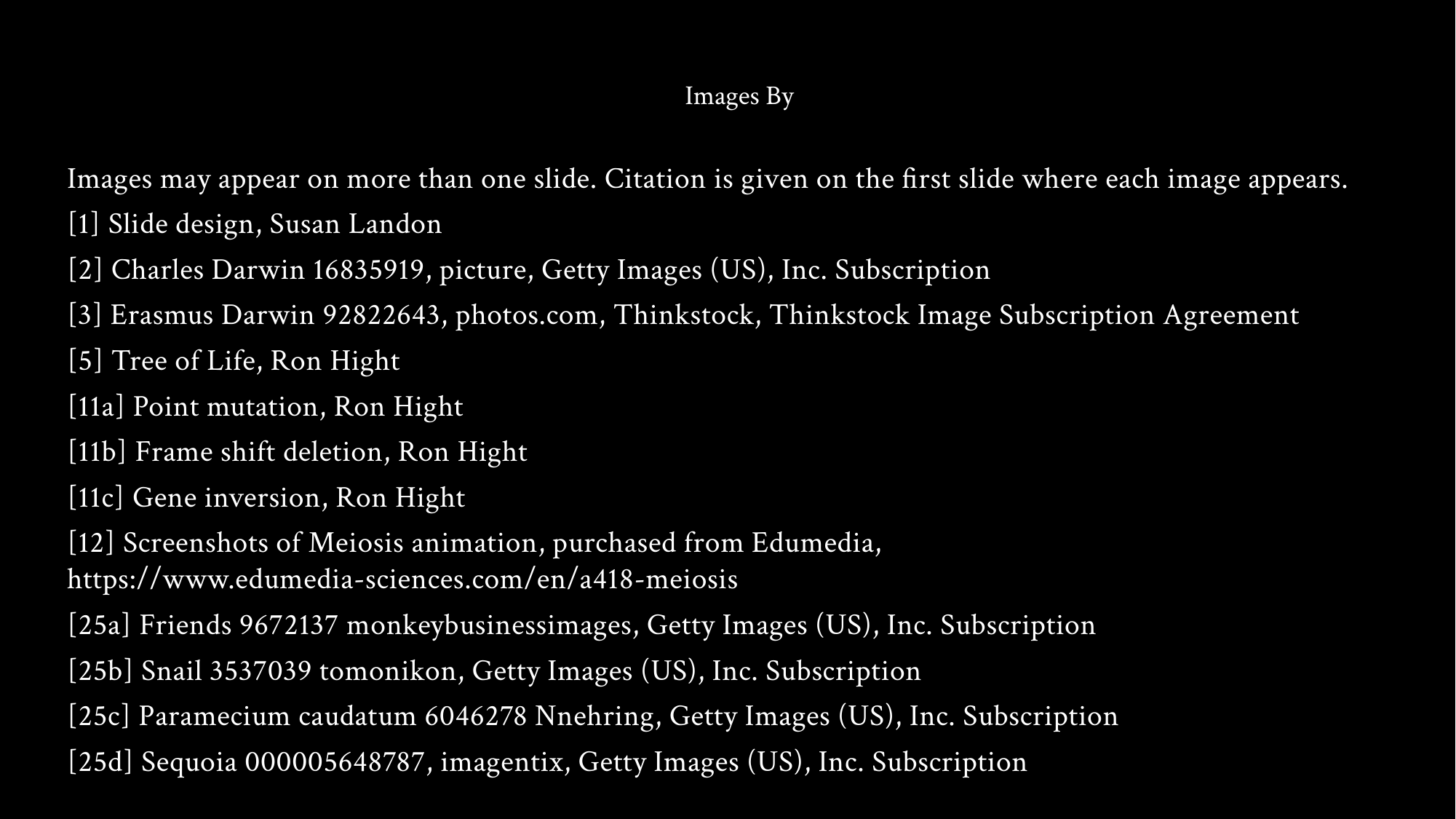

Images By
Images may appear on more than one slide. Citation is given on the first slide where each image appears.
[1] Slide design, Susan Landon
[2] Charles Darwin 16835919, picture, Getty Images (US), Inc. Subscription
[3] Erasmus Darwin 92822643, photos.com, Thinkstock, Thinkstock Image Subscription Agreement
[5] Tree of Life, Ron Hight
[11a] Point mutation, Ron Hight
[11b] Frame shift deletion, Ron Hight
[11c] Gene inversion, Ron Hight
[12] Screenshots of Meiosis animation, purchased from Edumedia, https://www.edumedia-sciences.com/en/a418-meiosis
[25a] Friends 9672137 monkeybusinessimages, Getty Images (US), Inc. Subscription
[25b] Snail 3537039 tomonikon, Getty Images (US), Inc. Subscription
[25c] Paramecium caudatum 6046278 Nnehring, Getty Images (US), Inc. Subscription
[25d] Sequoia 000005648787, imagentix, Getty Images (US), Inc. Subscription